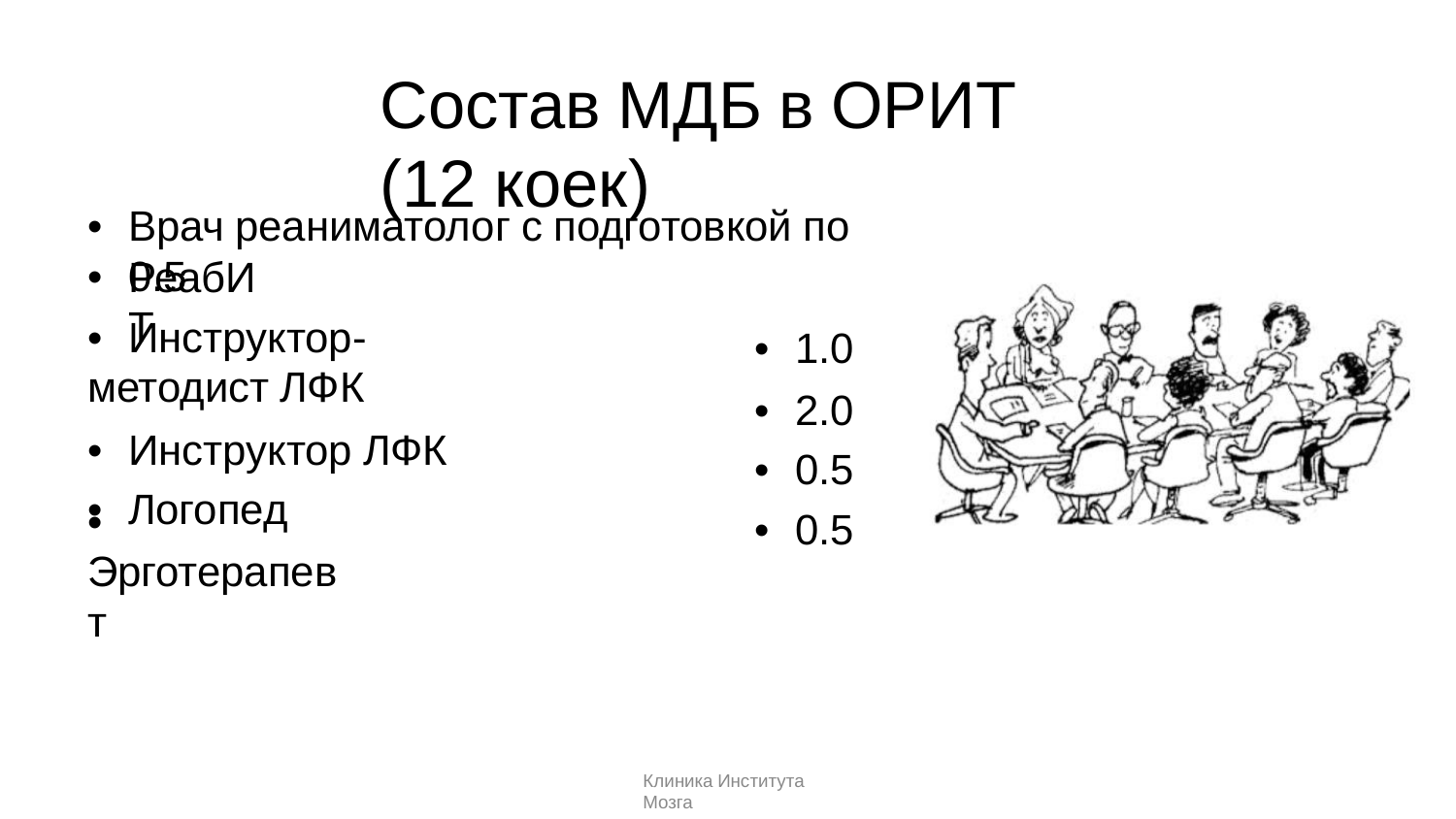

Состав МДБ в ОРИТ (12 коек)
• Врач реаниматолог с подготовкой по • 0.5
РеабИТ
• Инструктор- методист ЛФК
• Инструктор ЛФК
• Логопед
• 1.0
• 2.0
• 0.5
• 0.5
• Эрготерапевт
Клиника Института Мозга